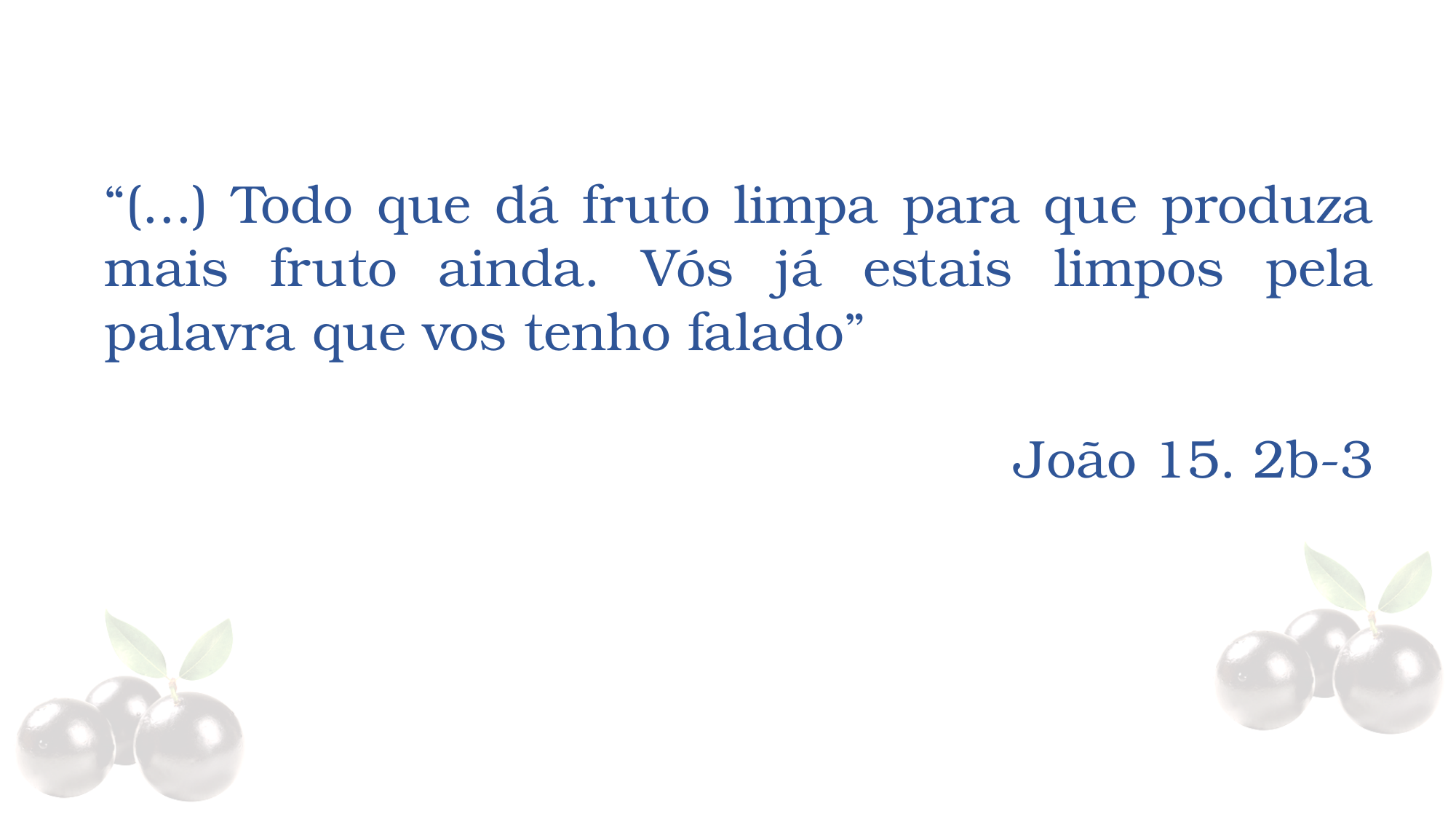

“(...) Todo que dá fruto limpa para que produza mais fruto ainda. Vós já estais limpos pela palavra que vos tenho falado”

João 15. 2b-3